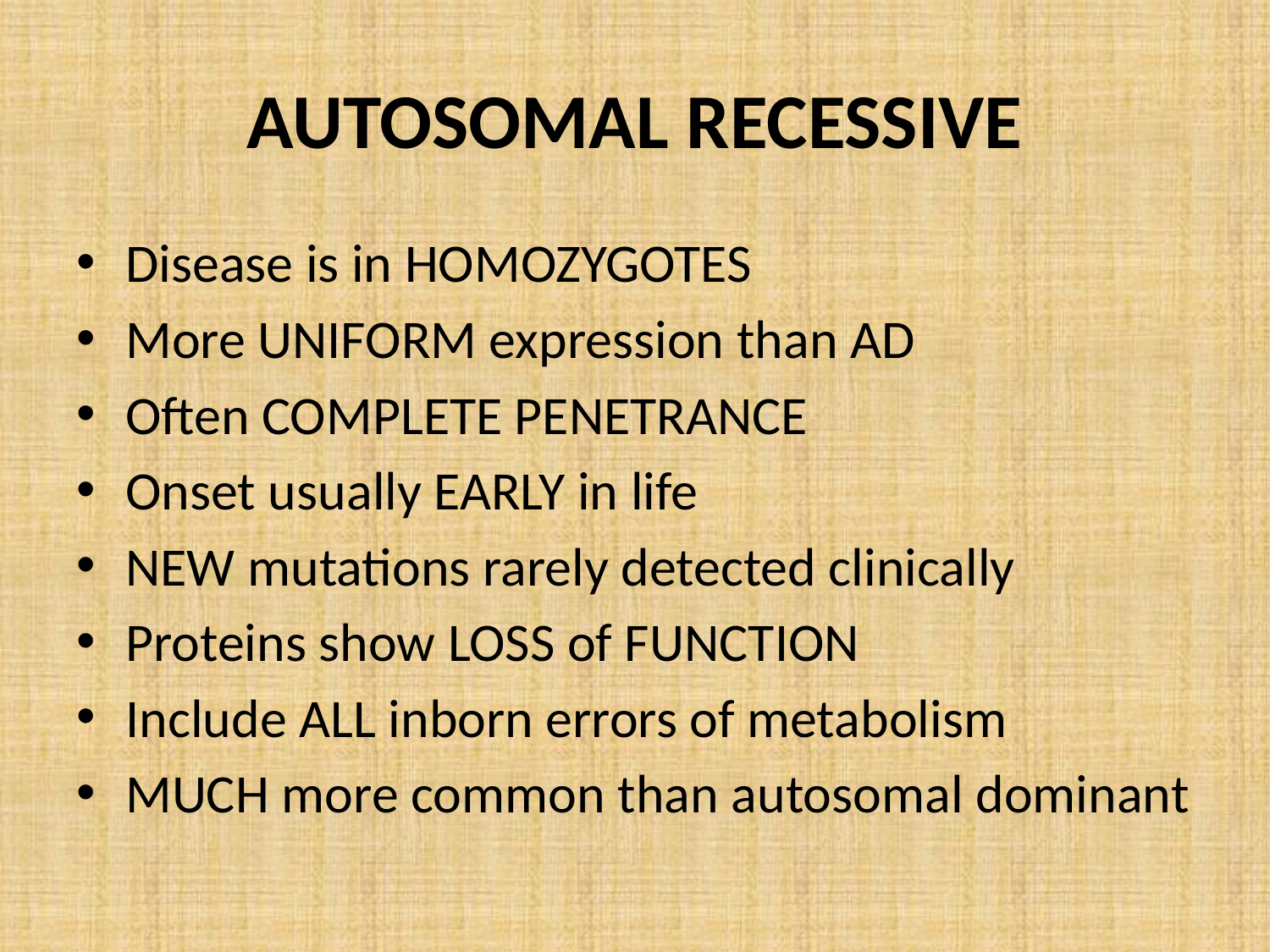

# AUTOSOMAL RECESSIVE
Disease is in HOMOZYGOTES
More UNIFORM expression than AD
Often COMPLETE PENETRANCE
Onset usually EARLY in life
NEW mutations rarely detected clinically
Proteins show LOSS of FUNCTION
Include ALL inborn errors of metabolism
MUCH more common than autosomal dominant